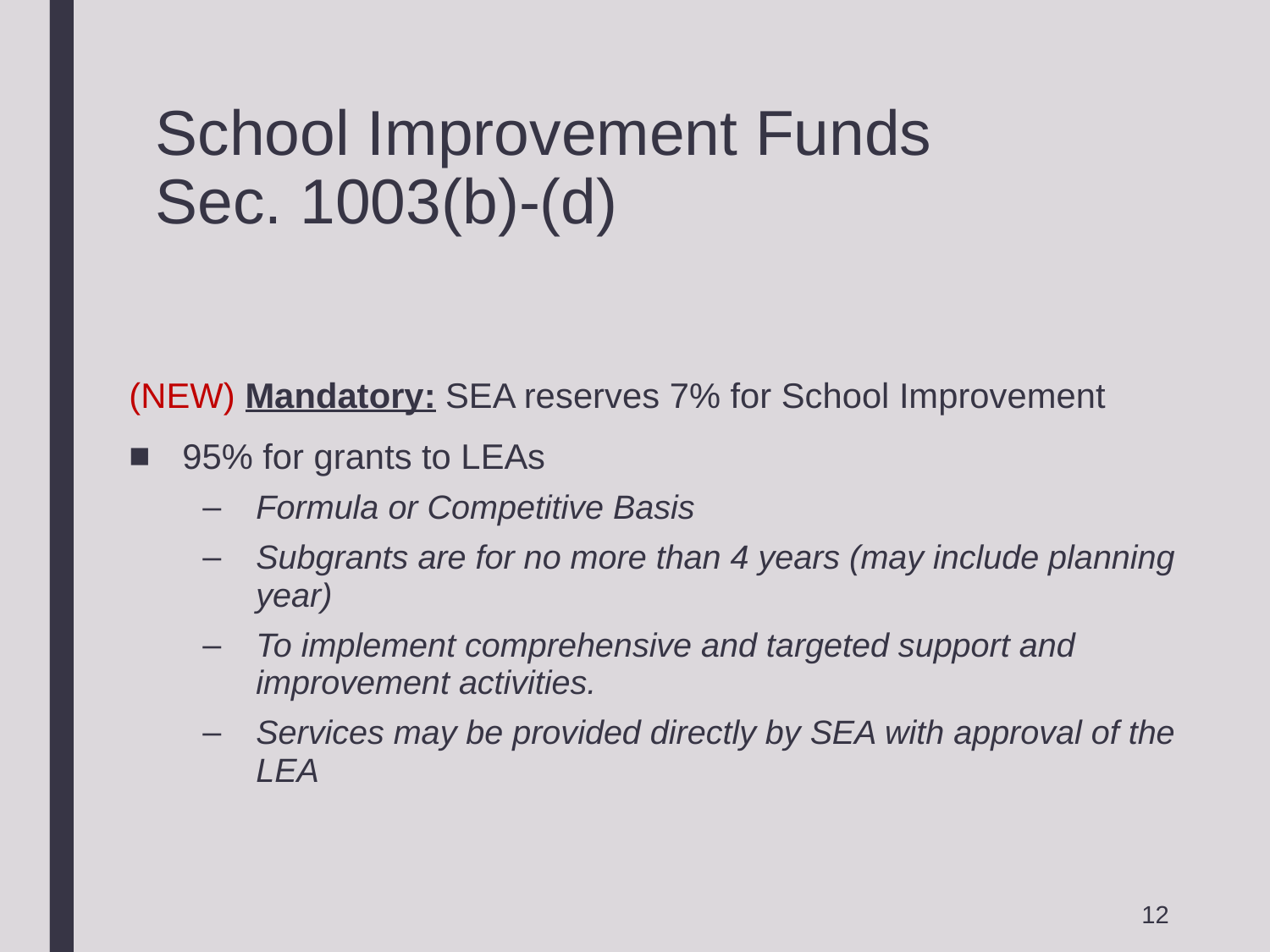

# School Improvement Funds Sec. 1003(b)-(d)
(NEW) Mandatory: SEA reserves 7% for School Improvement
95% for grants to LEAs
Formula or Competitive Basis
Subgrants are for no more than 4 years (may include planning year)
To implement comprehensive and targeted support and improvement activities.
Services may be provided directly by SEA with approval of the LEA

12